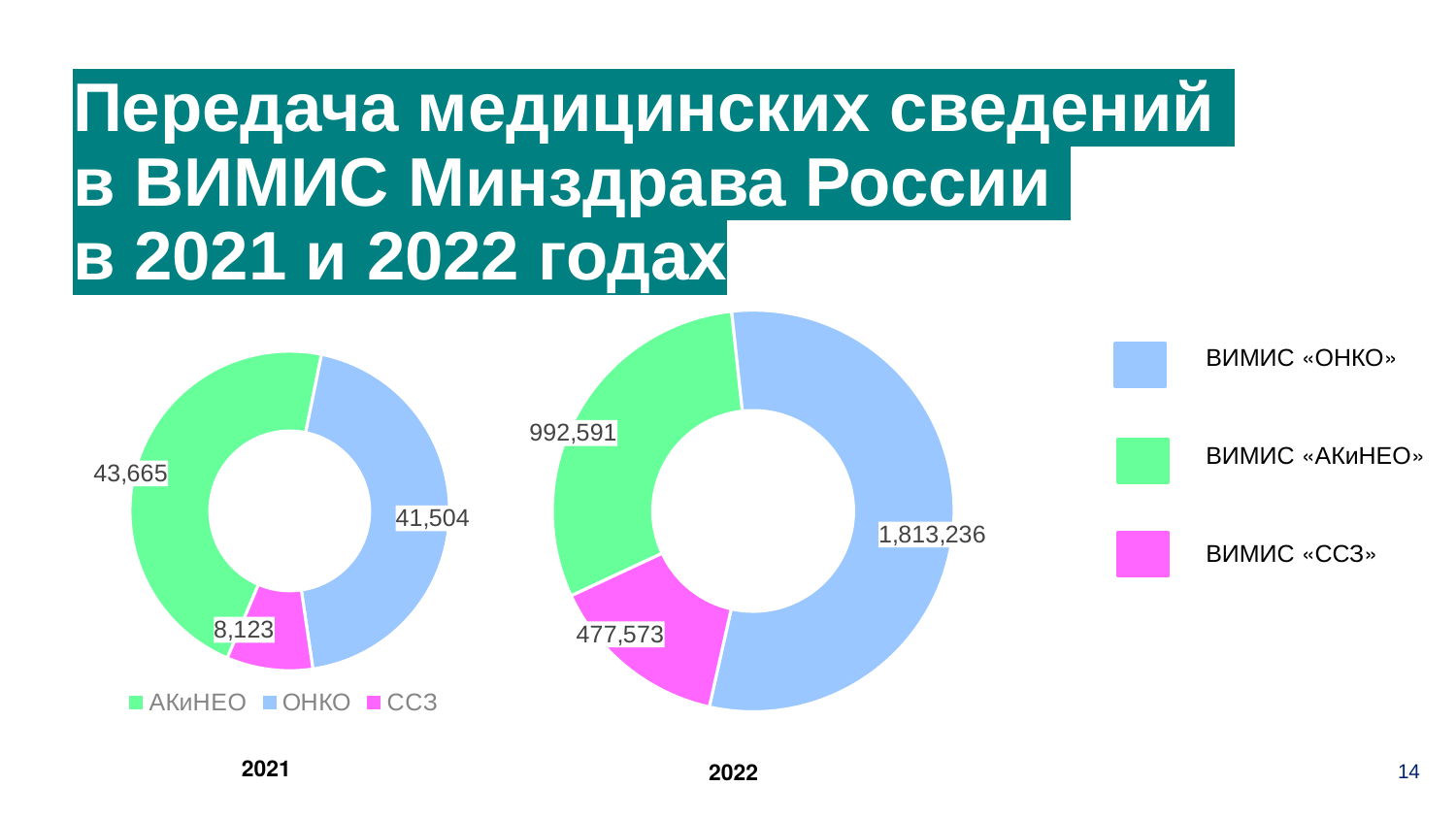

Передача медицинских сведений
в ВИМИС Минздрава России
в 2021 и 2022 годах

### Chart

| Category | Зарегистрировано |
|---|---|
| АКиНЕО | 992591.0 |
| ОНКО | 1813236.0 |
| ССЗ | 477573.0 |

### Chart

| Category | Зарегистрировано |
|---|---|
| АКиНЕО | 43665.0 |
| ОНКО | 41504.0 |
| ССЗ | 8123.0 |
ВИМИС «ОНКО»

ВИМИС «АКиНЕО»

ВИМИС «ССЗ»

2021
2022
14